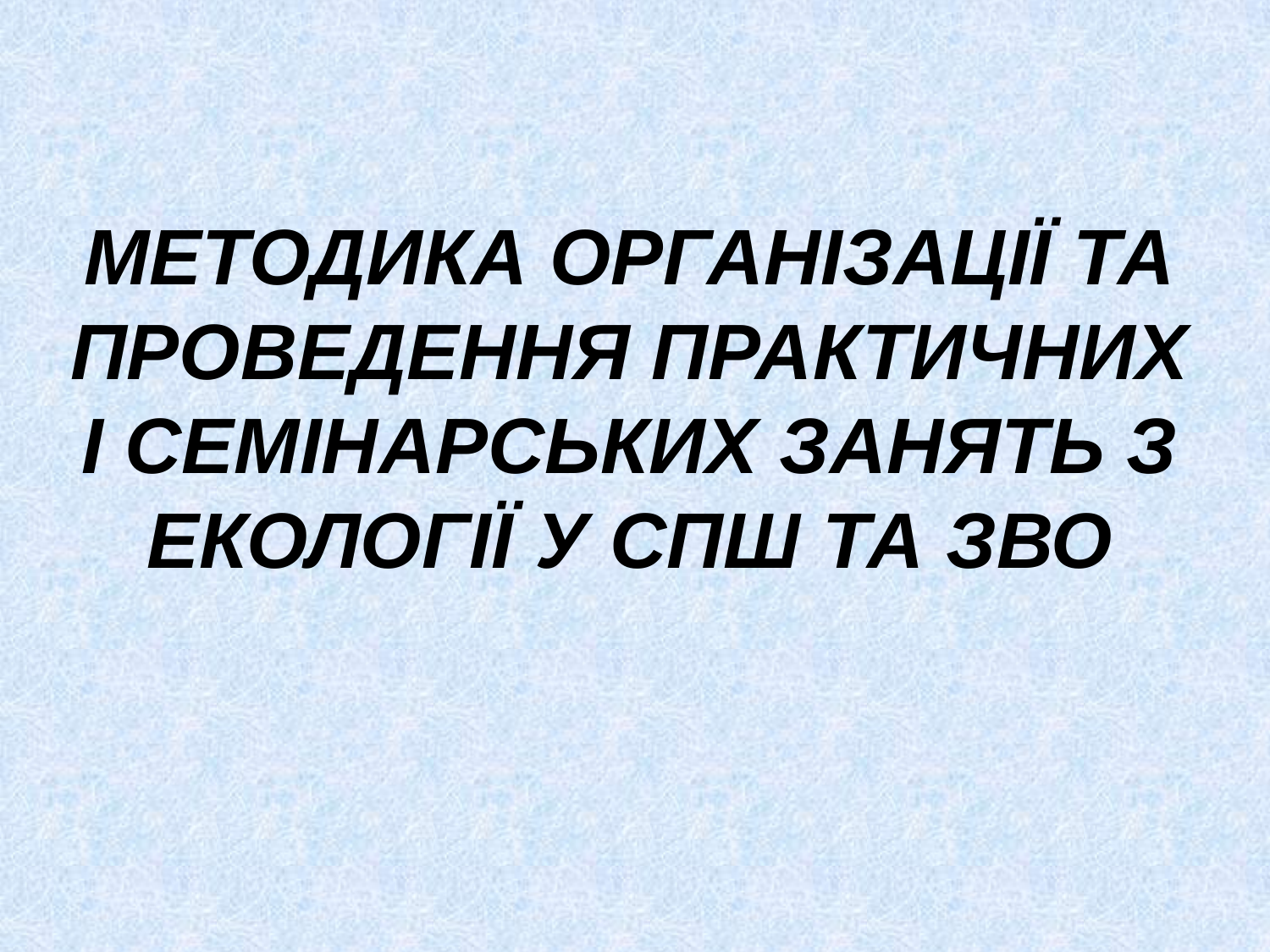

# МЕТОДИКА ОРГАНІЗАЦІЇ ТА ПРОВЕДЕННЯ ПРАКТИЧНИХ І СЕМІНАРСЬКИХ ЗАНЯТЬ З ЕКОЛОГІЇ У СПШ ТА ЗВО